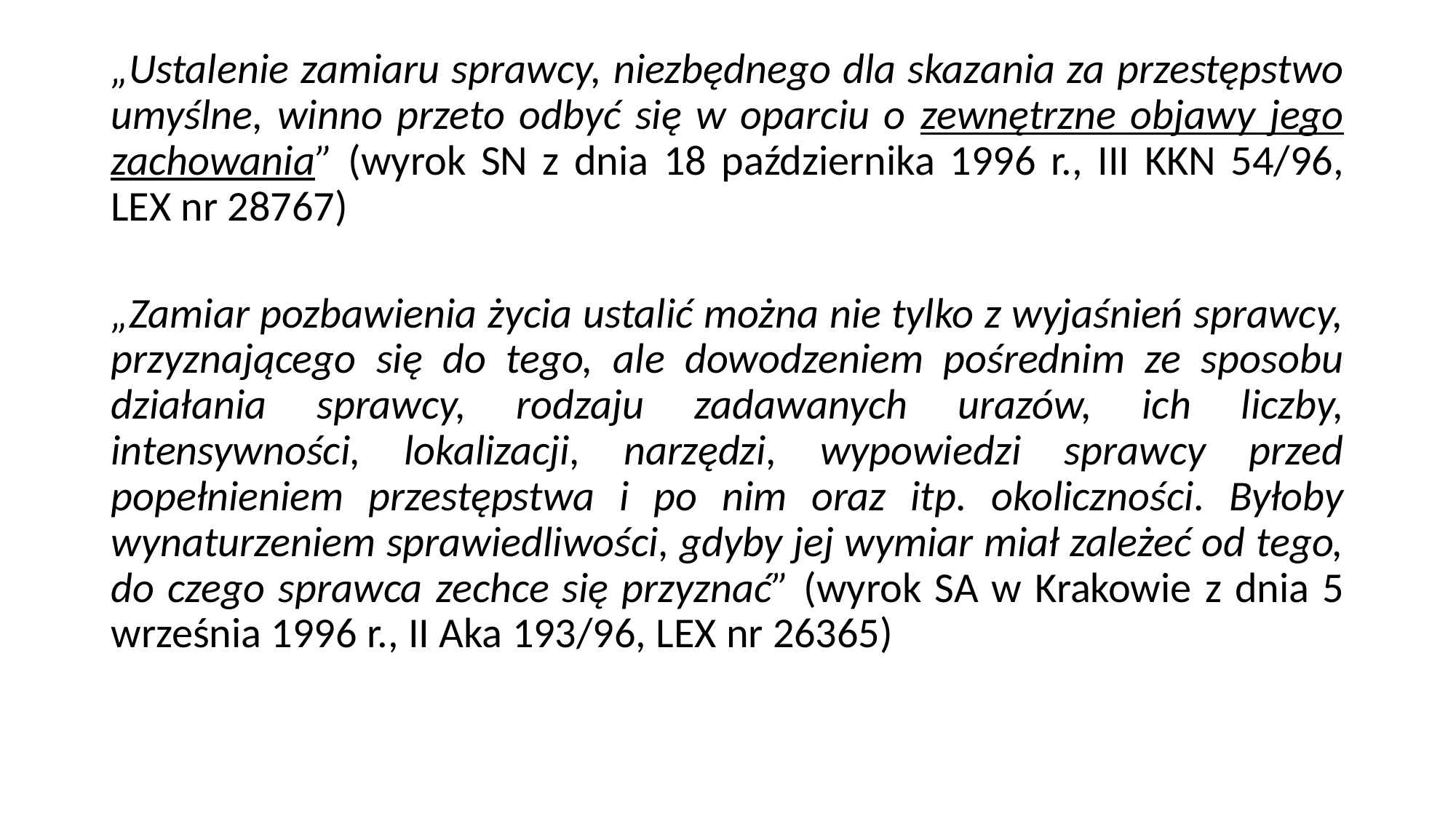

„Ustalenie zamiaru sprawcy, niezbędnego dla skazania za przestępstwo umyślne, winno przeto odbyć się w oparciu o zewnętrzne objawy jego zachowania” (wyrok SN z dnia 18 października 1996 r., III KKN 54/96, LEX nr 28767)
„Zamiar pozbawienia życia ustalić można nie tylko z wyjaśnień sprawcy, przyznającego się do tego, ale dowodzeniem pośrednim ze sposobu działania sprawcy, rodzaju zadawanych urazów, ich liczby, intensywności, lokalizacji, narzędzi, wypowiedzi sprawcy przed popełnieniem przestępstwa i po nim oraz itp. okoliczności. Byłoby wynaturzeniem sprawiedliwości, gdyby jej wymiar miał zależeć od tego, do czego sprawca zechce się przyznać” (wyrok SA w Krakowie z dnia 5 września 1996 r., II Aka 193/96, LEX nr 26365)